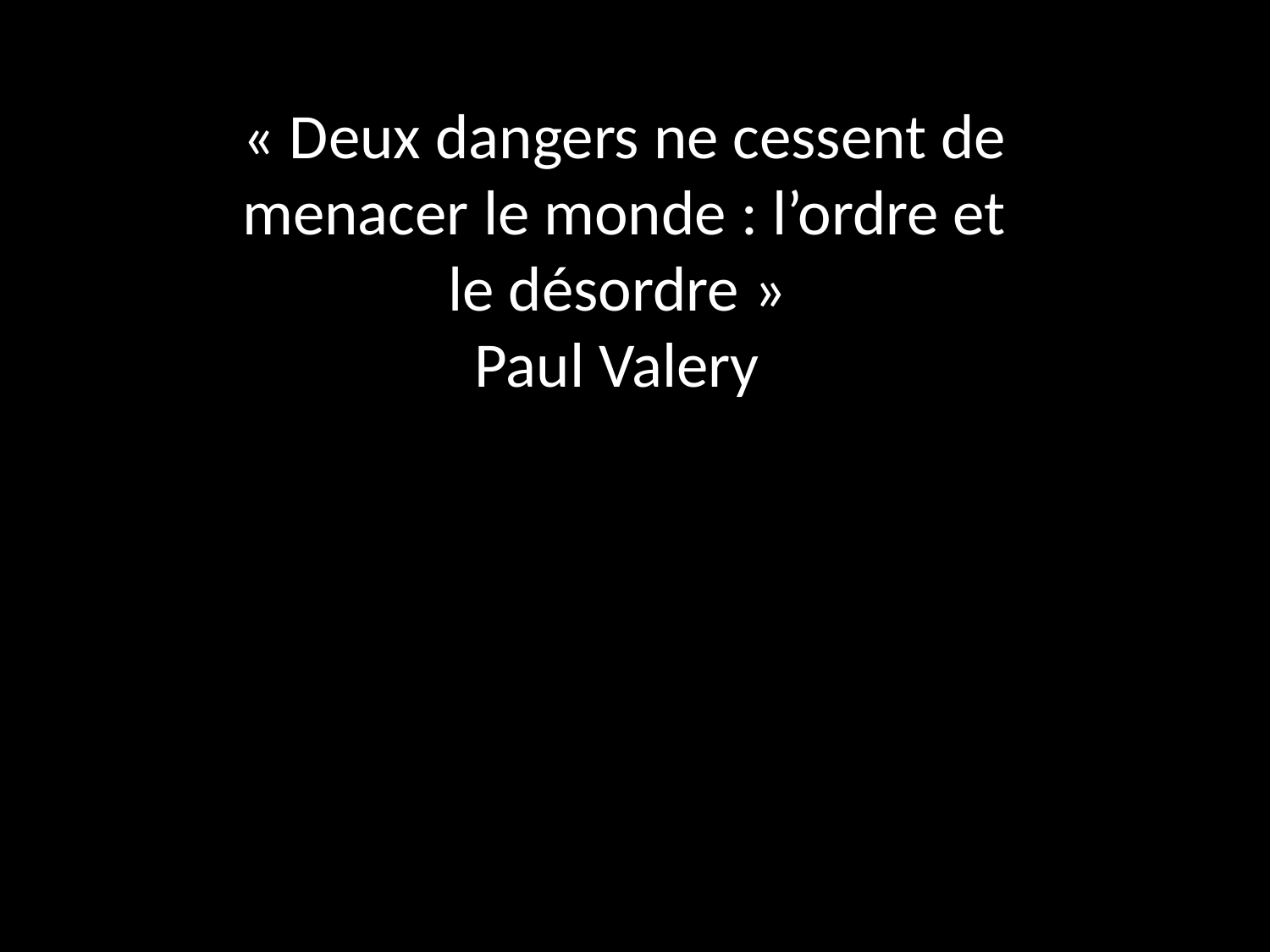

« Deux dangers ne cessent de menacer le monde : l’ordre et le désordre »
Paul Valery